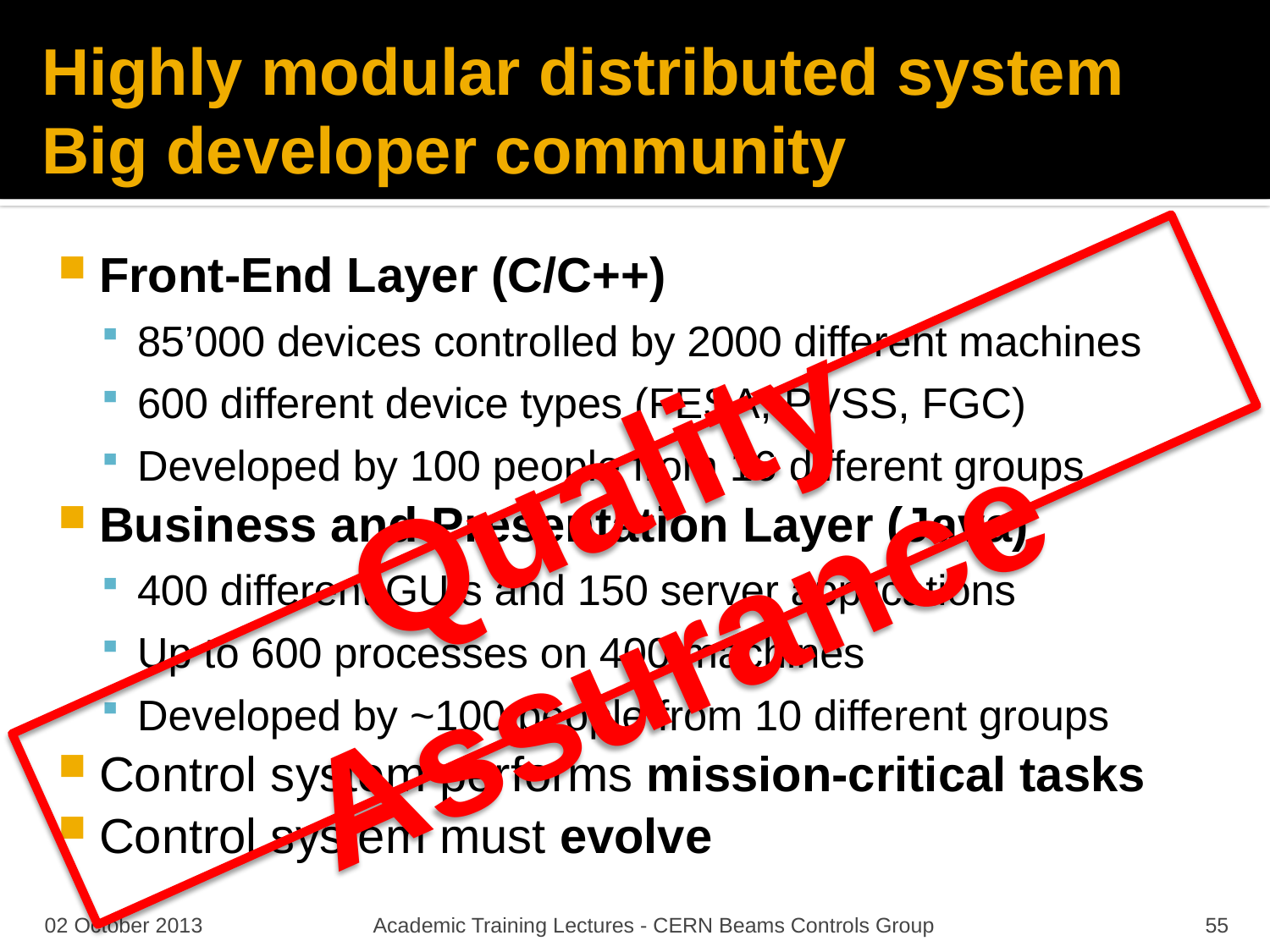

# Highly modular distributed system Big developer community
Front-End Layer (C/C++)
85’000 devices controlled by 2000 different machines
600 different device types (FESA, PVSS, FGC)
Developed by 100 people from 16 different groups
Business and Presentation Layer (Java)
400 different GUIs and 150 server applications
Up to 600 processes on 400 machines
Developed by ~100 people from 10 different groups
Control system performs mission-critical tasks
Control system must evolve
Quality Assurance
02 October 2013
Academic Training Lectures - CERN Beams Controls Group
55